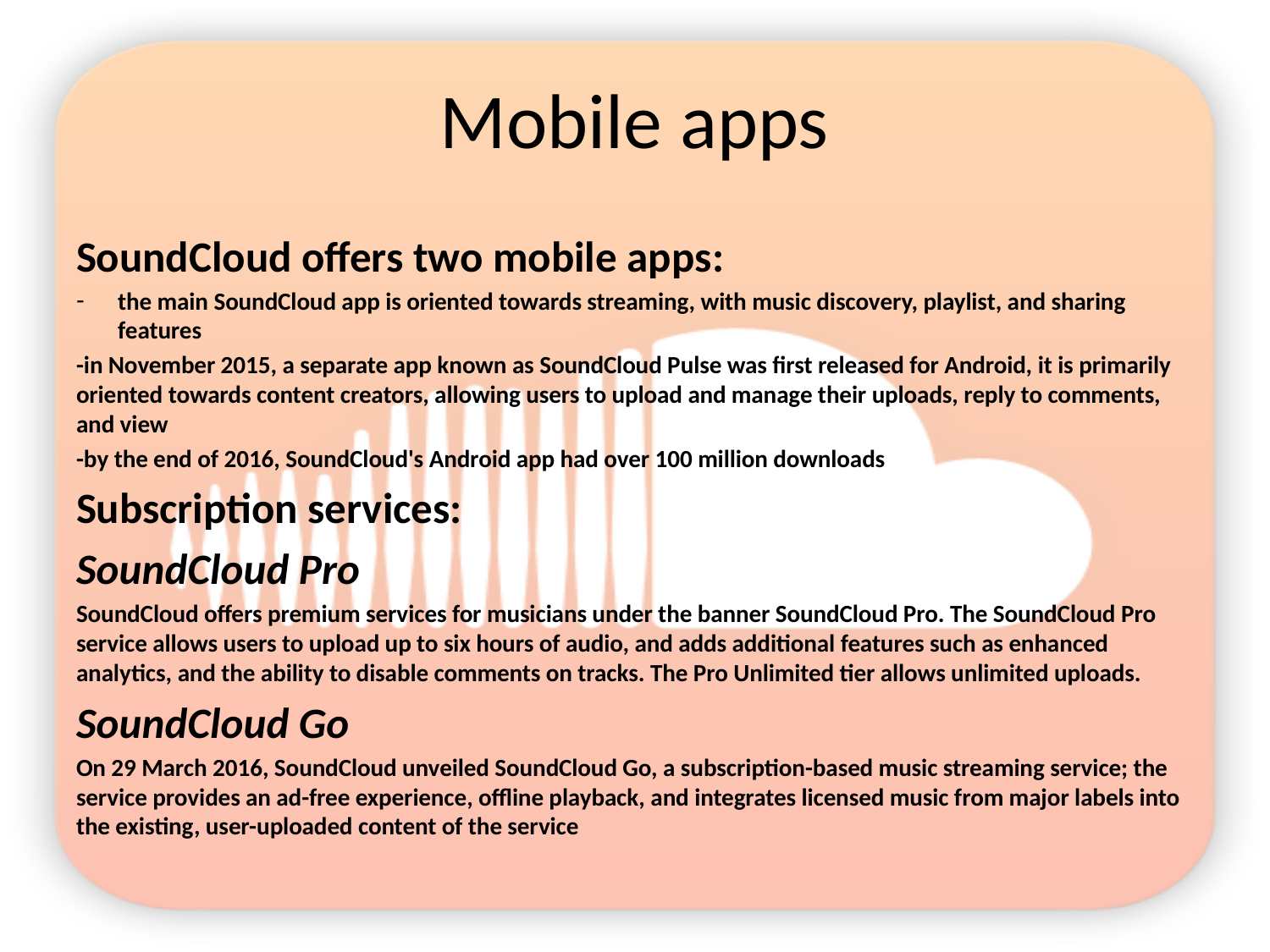

# Mobile apps
SoundCloud offers two mobile apps:
the main SoundCloud app is oriented towards streaming, with music discovery, playlist, and sharing features
-in November 2015, a separate app known as SoundCloud Pulse was first released for Android, it is primarily oriented towards content creators, allowing users to upload and manage their uploads, reply to comments, and view
-by the end of 2016, SoundCloud's Android app had over 100 million downloads
Subscription services:
SoundCloud Pro
SoundCloud offers premium services for musicians under the banner SoundCloud Pro. The SoundCloud Pro service allows users to upload up to six hours of audio, and adds additional features such as enhanced analytics, and the ability to disable comments on tracks. The Pro Unlimited tier allows unlimited uploads.
SoundCloud Go
On 29 March 2016, SoundCloud unveiled SoundCloud Go, a subscription-based music streaming service; the service provides an ad-free experience, offline playback, and integrates licensed music from major labels into the existing, user-uploaded content of the service